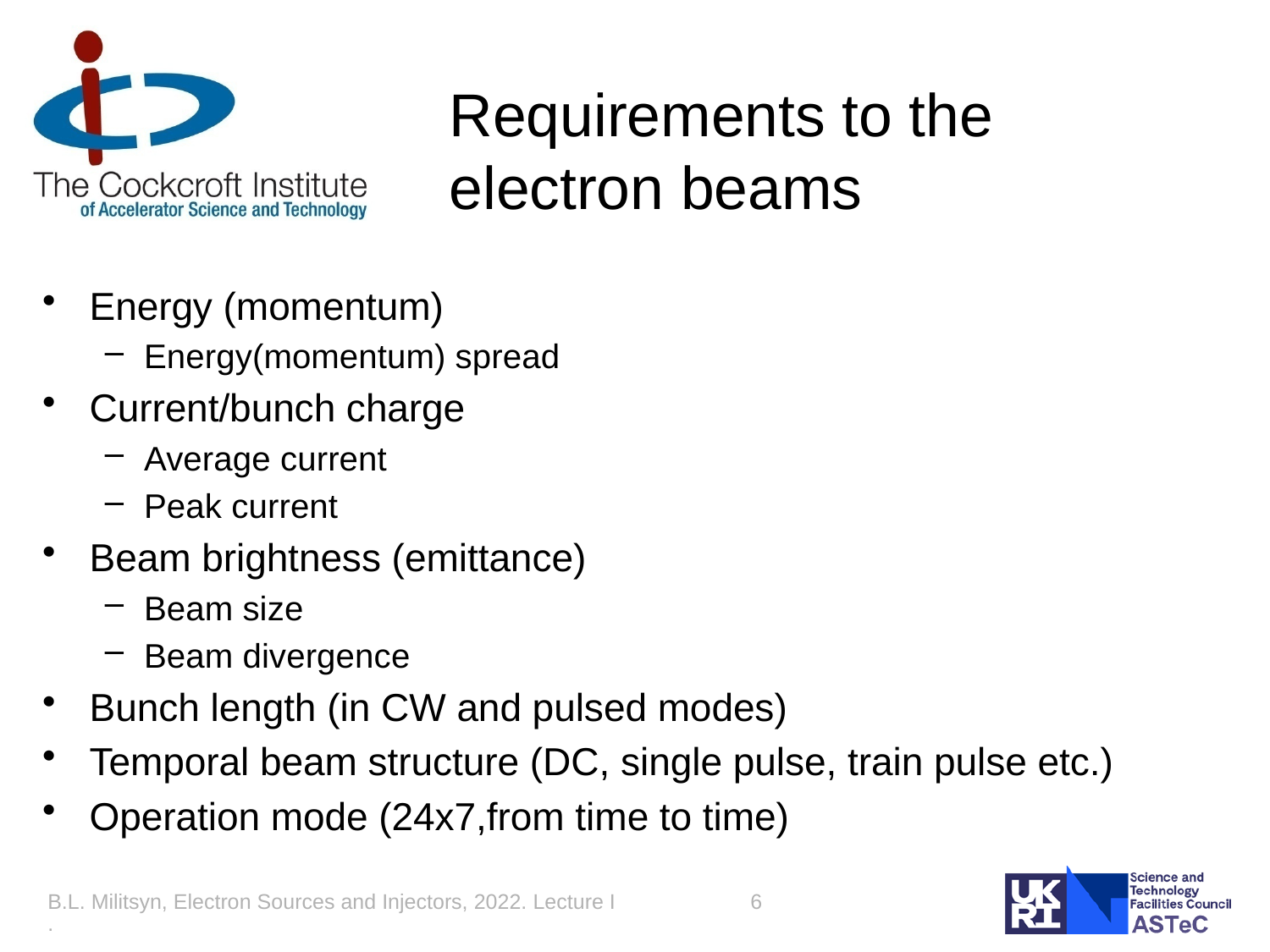

# Requirements to the electron beams
Energy (momentum)
Energy(momentum) spread
Current/bunch charge
Average current
Peak current
Beam brightness (emittance)
Beam size
Beam divergence
Bunch length (in CW and pulsed modes)
Temporal beam structure (DC, single pulse, train pulse etc.)
Operation mode (24x7,from time to time)
B.L. Militsyn, Electron Sources and Injectors, 2022. Lecture I.
6